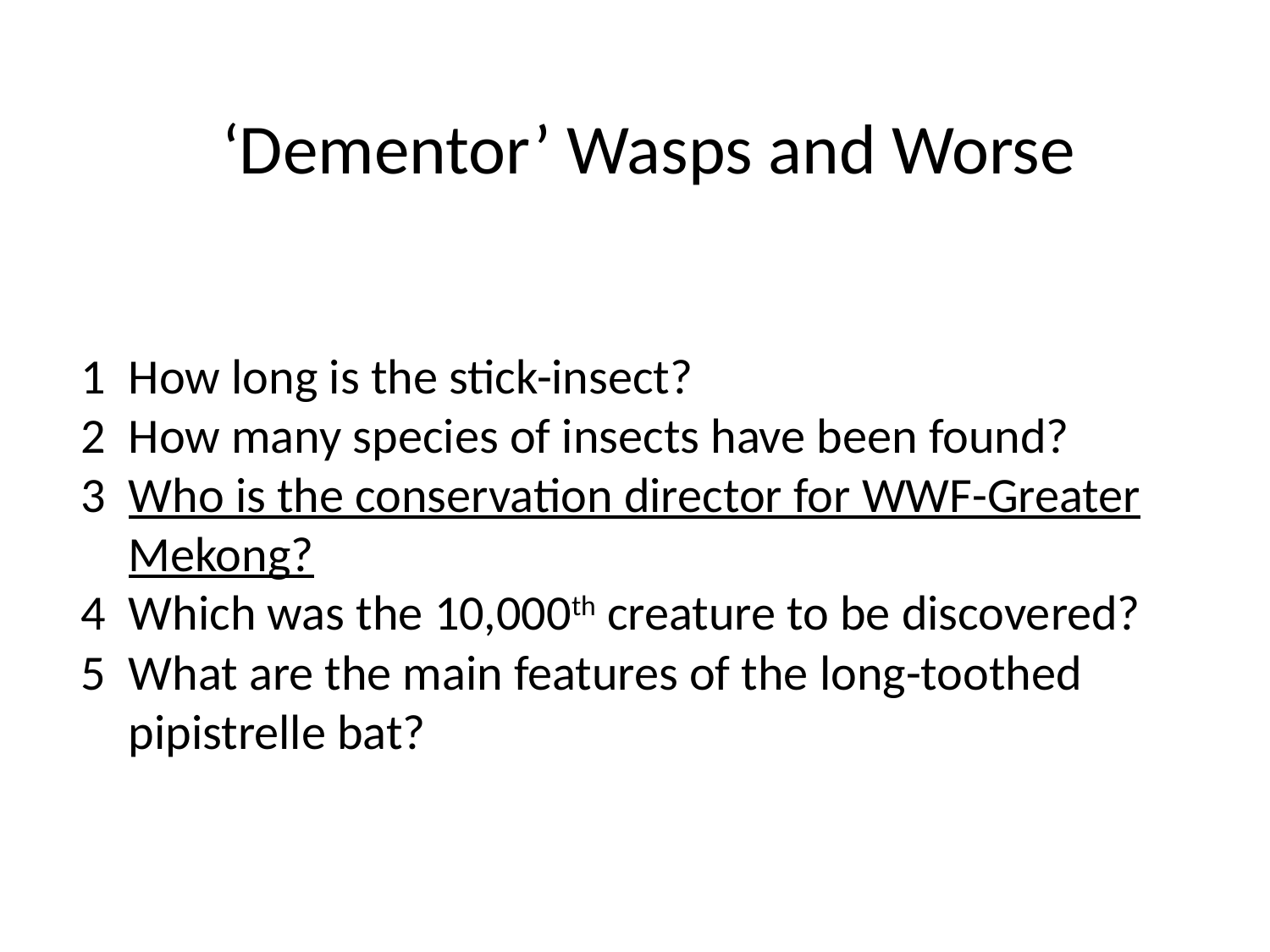

‘Dementor’ Wasps and Worse

How long is the stick-insect?
How many species of insects have been found?
Who is the conservation director for WWF-Greater Mekong?
Which was the 10,000th creature to be discovered?
What are the main features of the long-toothed pipistrelle bat?